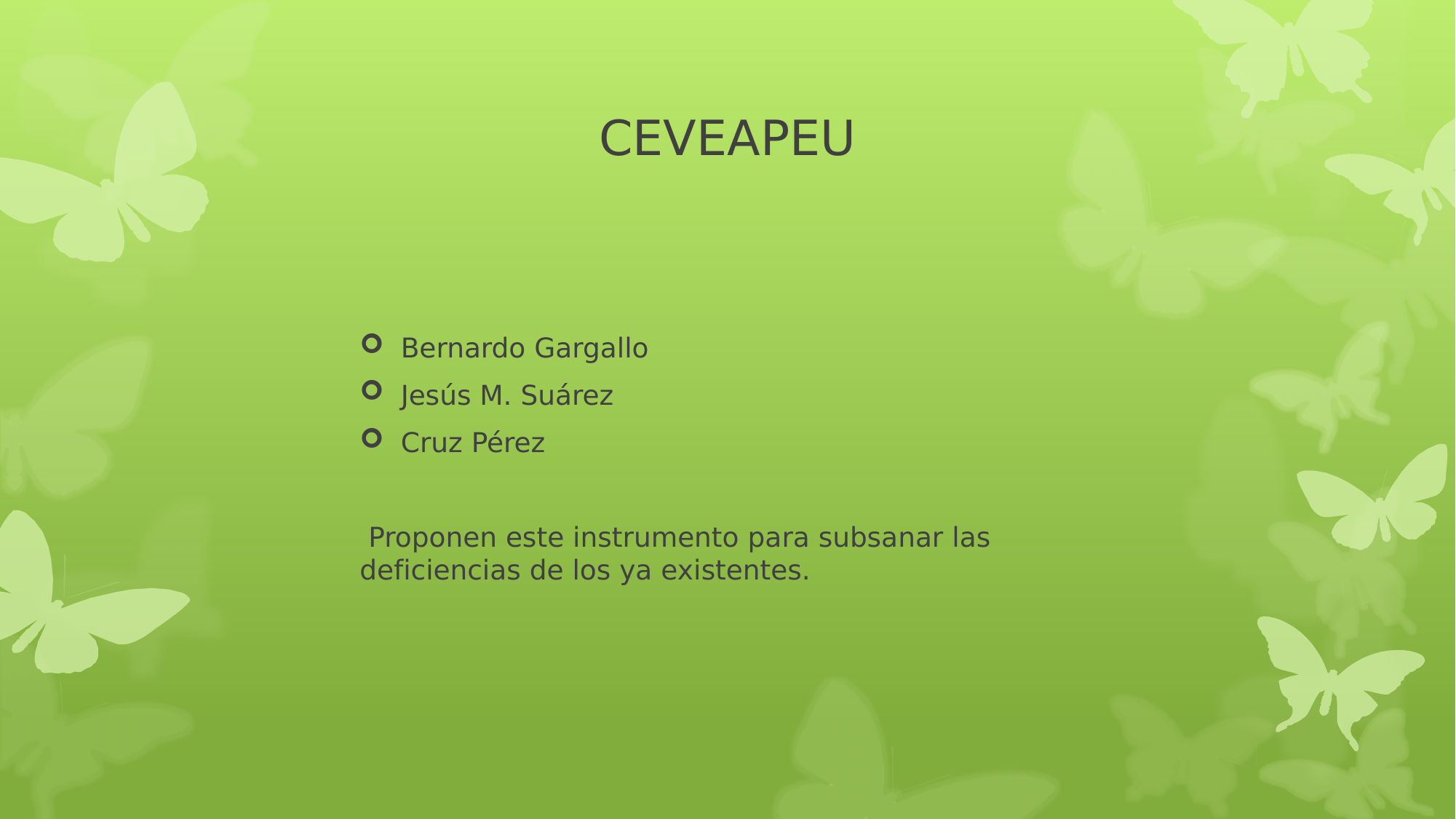

# CEVEAPEU
Bernardo Gargallo
Jesús M. Suárez
Cruz Pérez

 Proponen este instrumento para subsanar las deficiencias de los ya existentes.